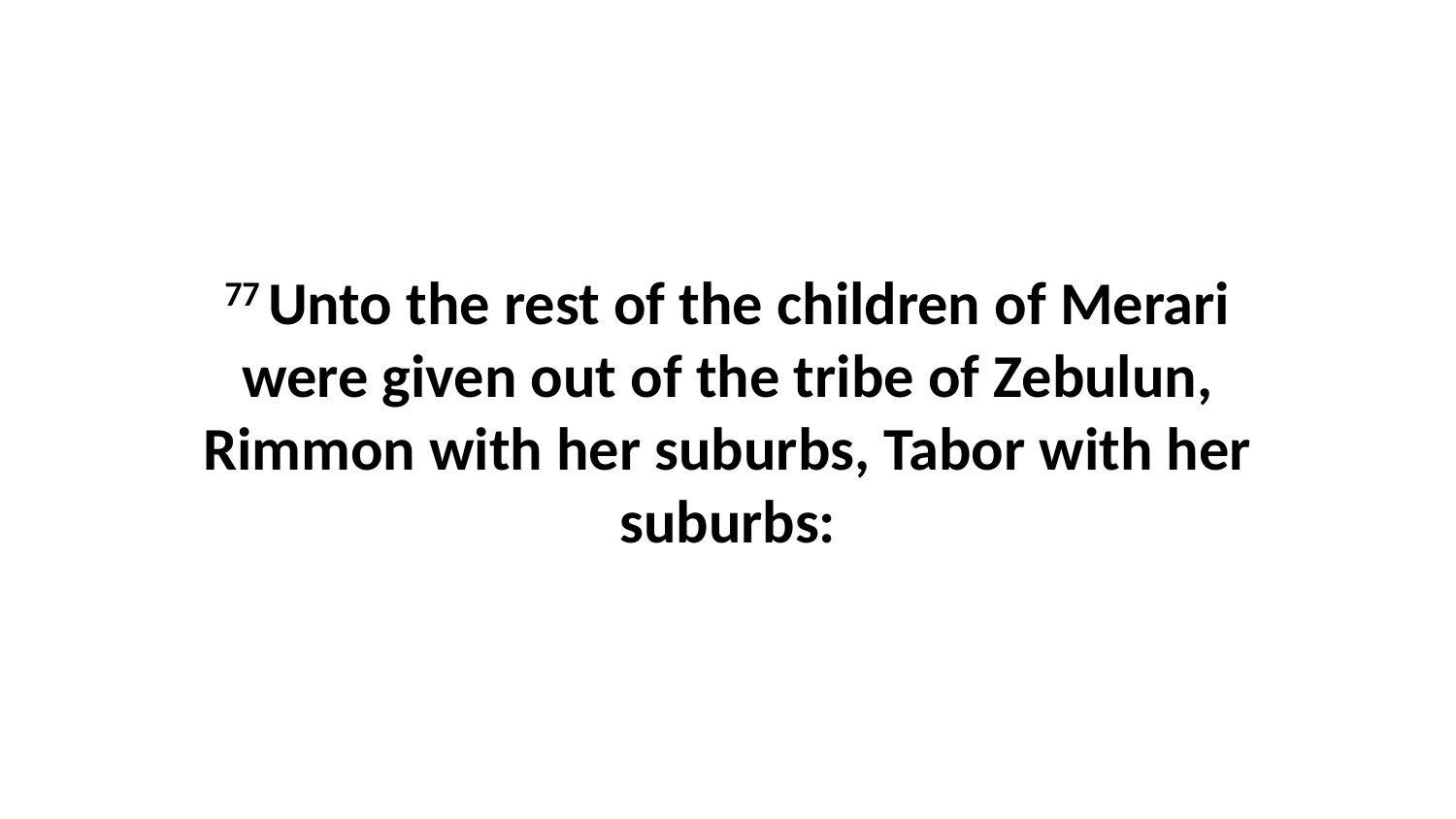

77 Unto the rest of the children of Merari were given out of the tribe of Zebulun, Rimmon with her suburbs, Tabor with her suburbs: